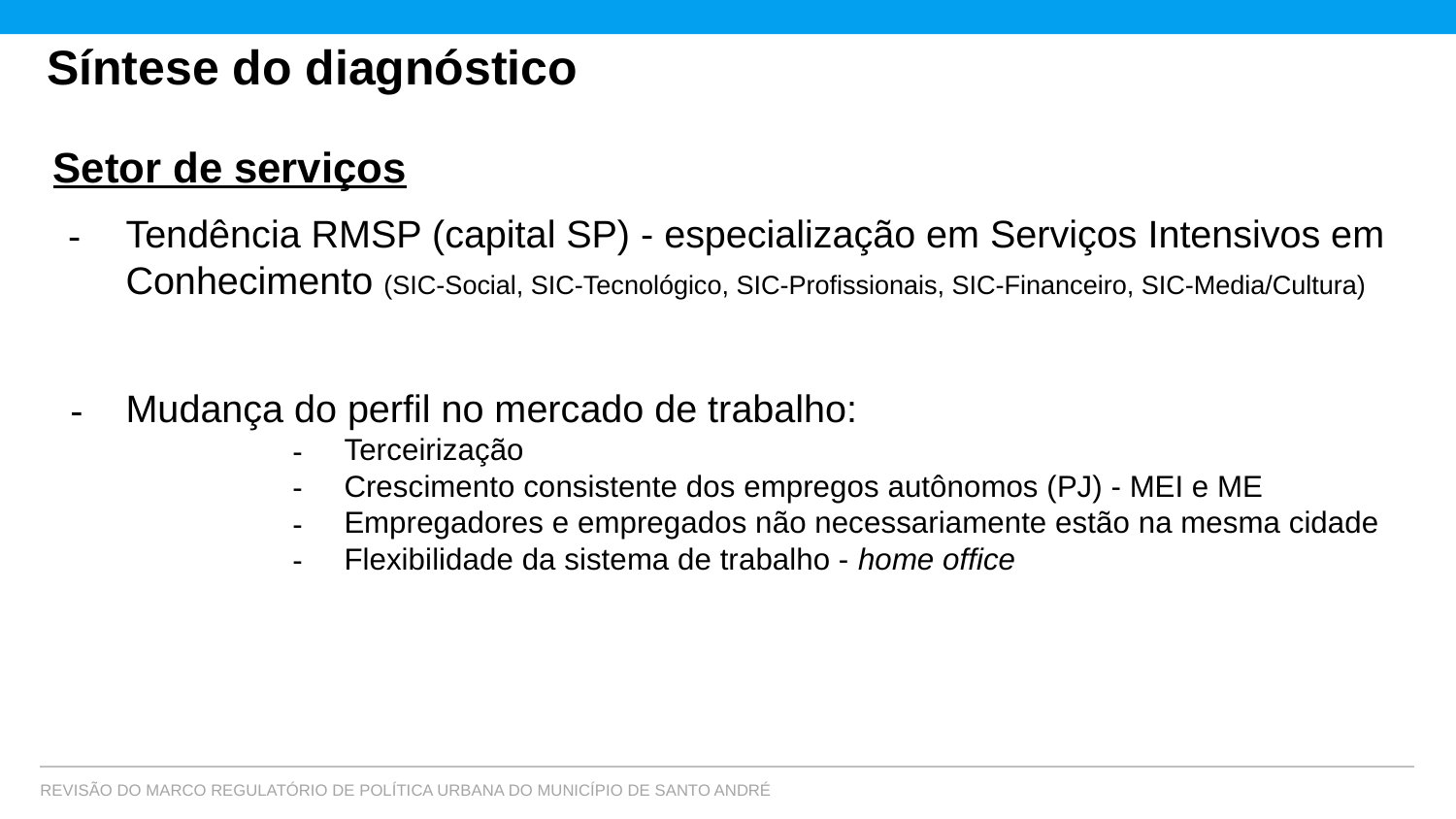

# Síntese do diagnóstico
Setor de serviços
Tendência RMSP (capital SP) - especialização em Serviços Intensivos em Conhecimento (SIC-Social, SIC-Tecnológico, SIC-Profissionais, SIC-Financeiro, SIC-Media/Cultura)

Mudança do perfil no mercado de trabalho:
Terceirização
Crescimento consistente dos empregos autônomos (PJ) - MEI e ME
Empregadores e empregados não necessariamente estão na mesma cidade
Flexibilidade da sistema de trabalho - home office